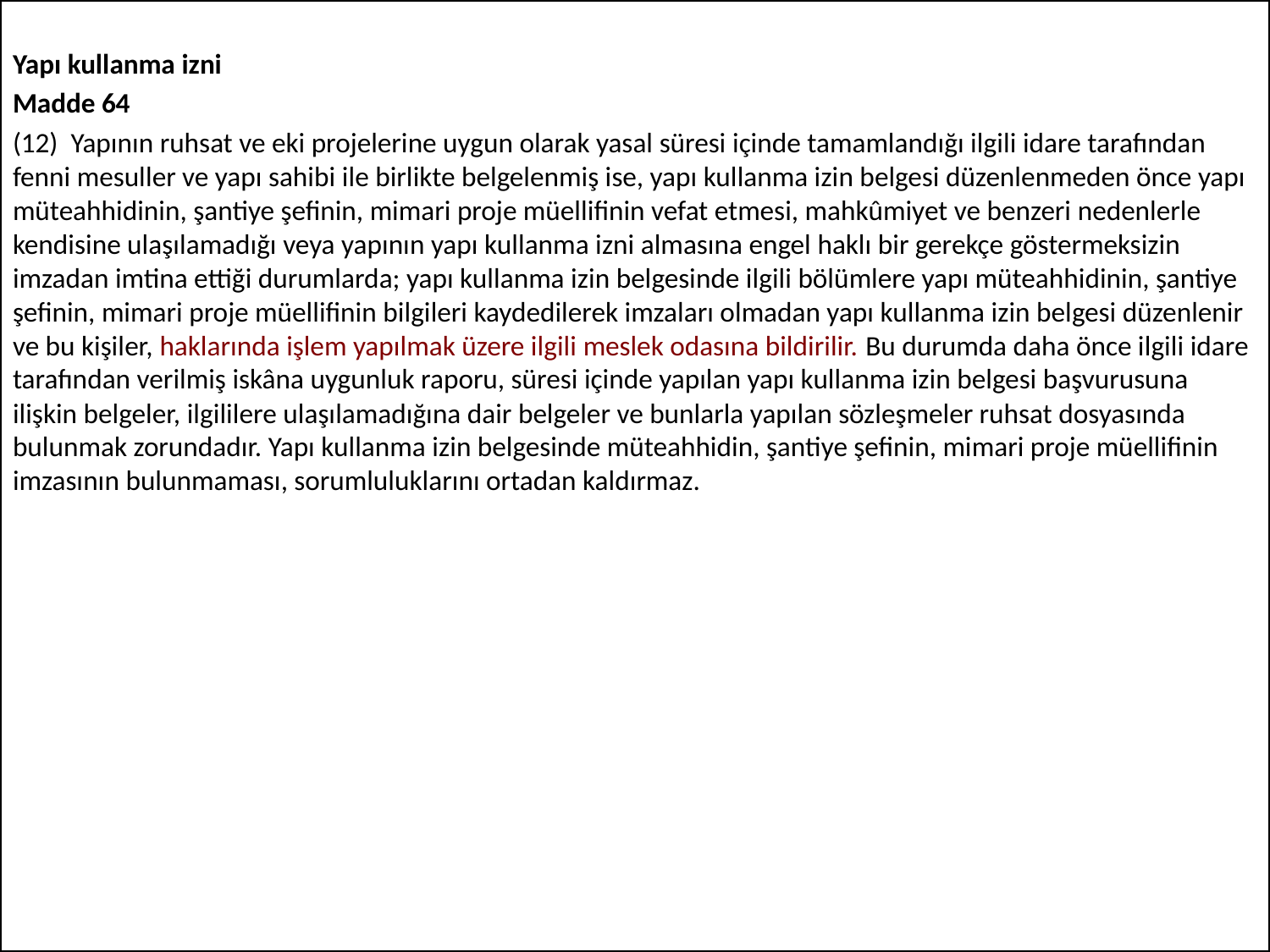

Yapı kullanma izni
Madde 64
(12)  Yapının ruhsat ve eki projelerine uygun olarak yasal süresi içinde tamamlandığı ilgili idare tarafından fenni mesuller ve yapı sahibi ile birlikte belgelenmiş ise, yapı kullanma izin belgesi düzenlenmeden önce yapı müteahhidinin, şantiye şefinin, mimari proje müellifinin vefat etmesi, mahkûmiyet ve benzeri nedenlerle kendisine ulaşılamadığı veya yapının yapı kullanma izni almasına engel haklı bir gerekçe göstermeksizin imzadan imtina ettiği durumlarda; yapı kullanma izin belgesinde ilgili bölümlere yapı müteahhidinin, şantiye şefinin, mimari proje müellifinin bilgileri kaydedilerek imzaları olmadan yapı kullanma izin belgesi düzenlenir ve bu kişiler, haklarında işlem yapılmak üzere ilgili meslek odasına bildirilir. Bu durumda daha önce ilgili idare tarafından verilmiş iskâna uygunluk raporu, süresi içinde yapılan yapı kullanma izin belgesi başvurusuna ilişkin belgeler, ilgililere ulaşılamadığına dair belgeler ve bunlarla yapılan sözleşmeler ruhsat dosyasında bulunmak zorundadır. Yapı kullanma izin belgesinde müteahhidin, şantiye şefinin, mimari proje müellifinin imzasının bulunmaması, sorumluluklarını ortadan kaldırmaz.

TMMOB MİMARLAR ODASI HATAY ŞUBESİ
114